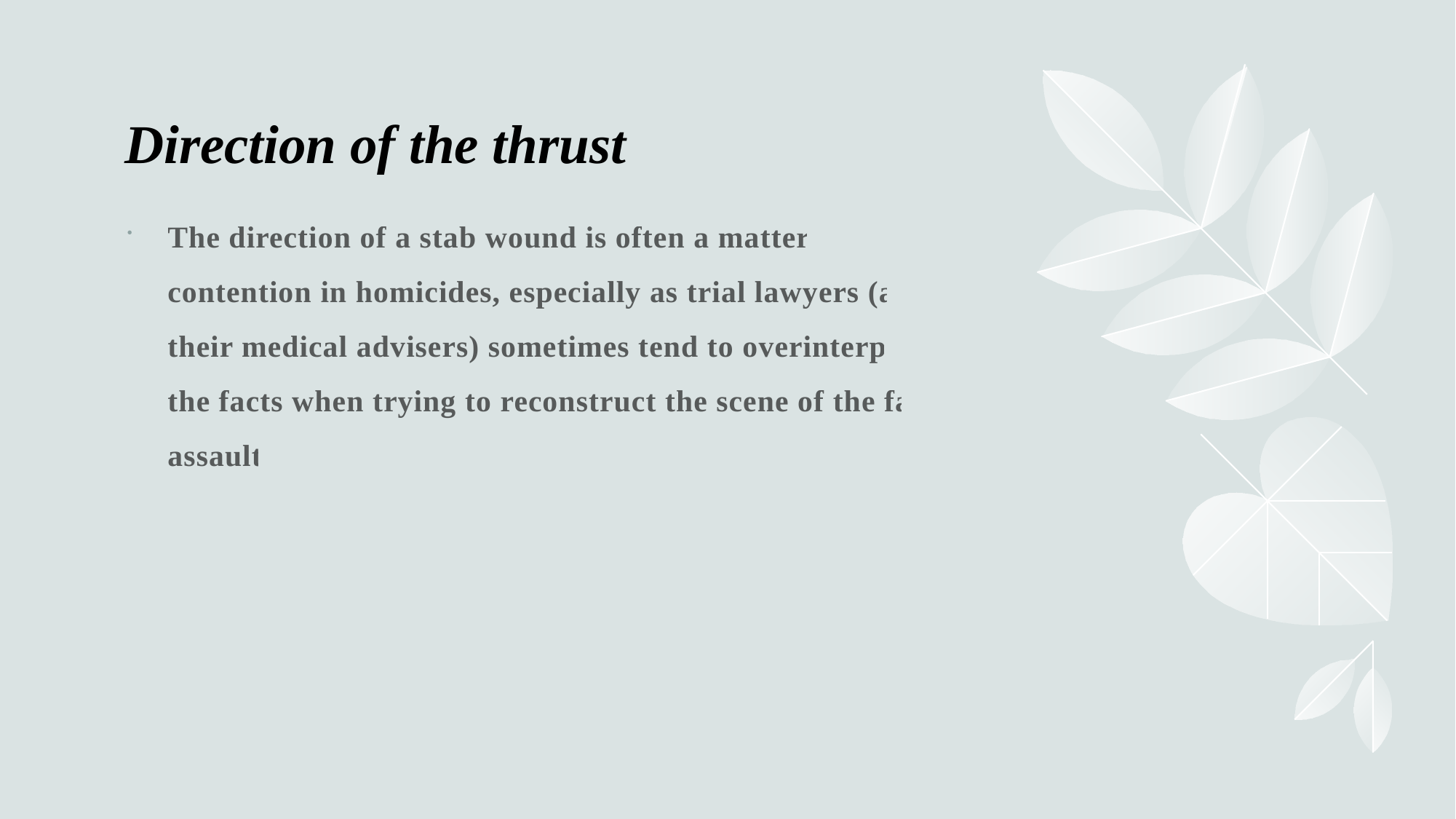

# Direction of the thrust
The direction of a stab wound is often a matter of contention in homicides, especially as trial lawyers (and their medical advisers) sometimes tend to overinterpret the facts when trying to reconstruct the scene of the fatal assault